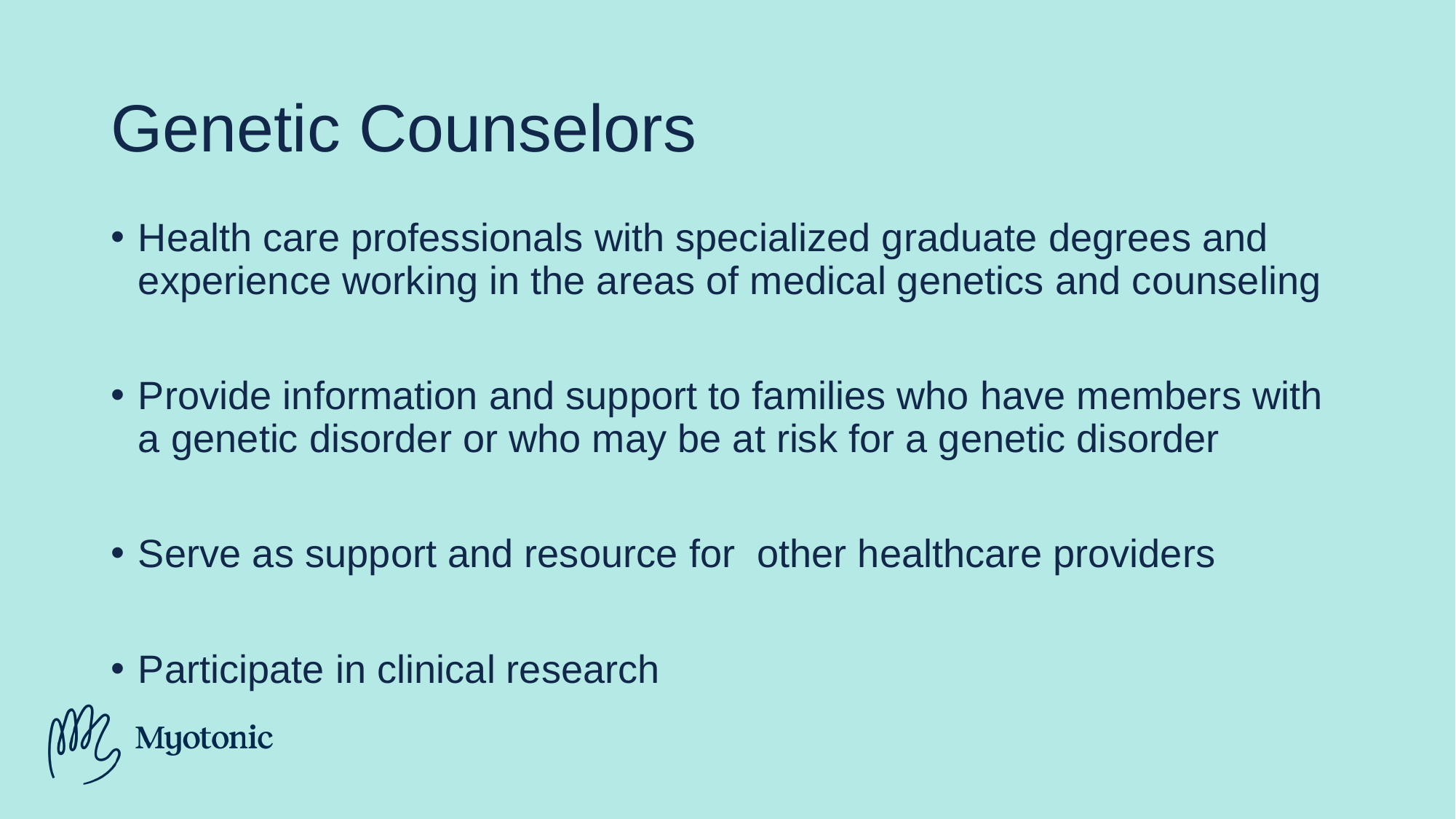

# Genetic Counselors
Health care professionals with specialized graduate degrees and experience working in the areas of medical genetics and counseling

Provide information and support to families who have members with a genetic disorder or who may be at risk for a genetic disorder

Serve as support and resource for  other healthcare providers

Participate in clinical research